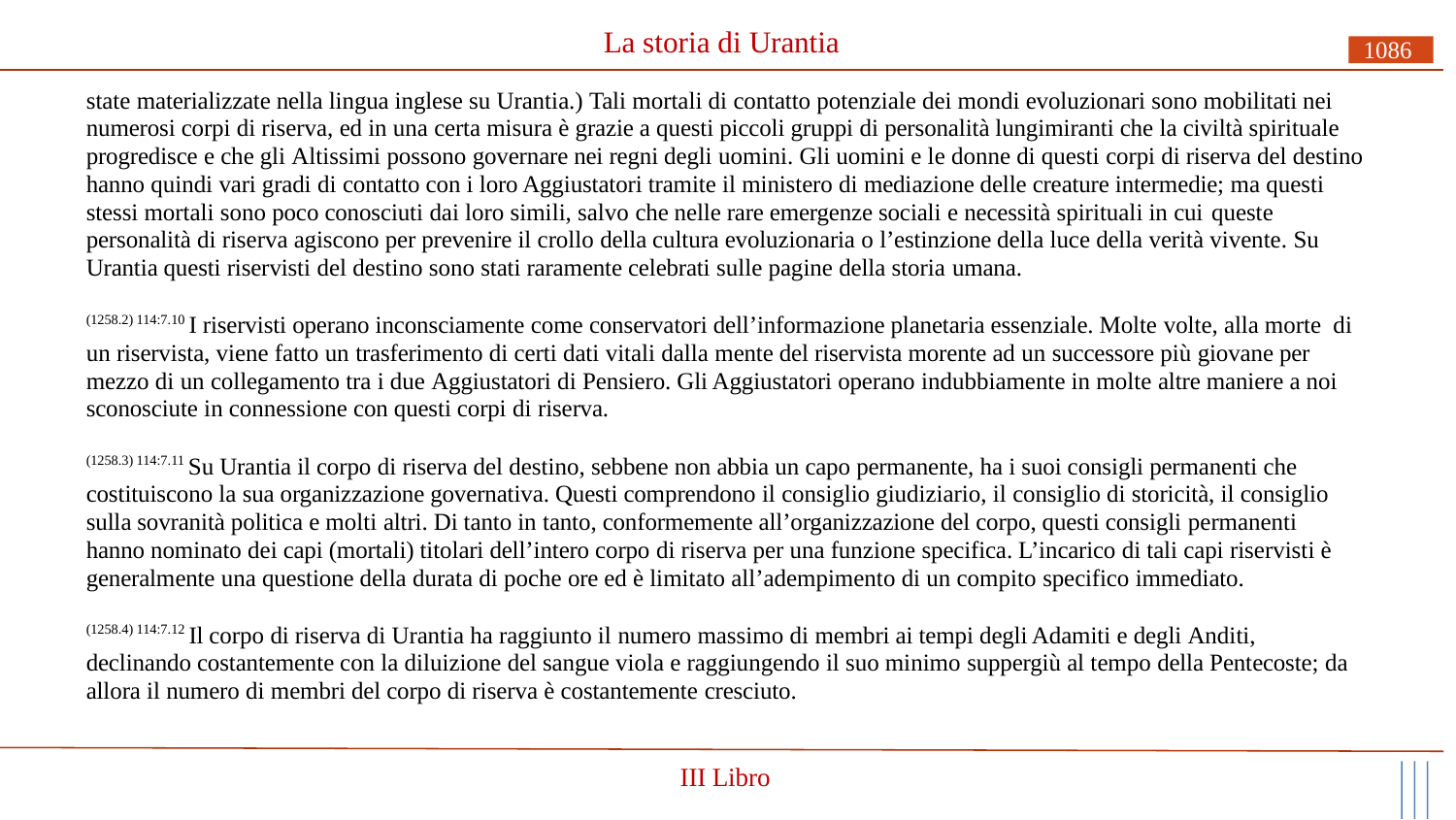

# La storia di Urantia
1086

state materializzate nella lingua inglese su Urantia.) Tali mortali di contatto potenziale dei mondi evoluzionari sono mobilitati nei  numerosi corpi di riserva, ed in una certa misura è grazie a questi piccoli gruppi di personalità lungimiranti che la civiltà spirituale  progredisce e che gli Altissimi possono governare nei regni degli uomini. Gli uomini e le donne di questi corpi di riserva del destino  hanno quindi vari gradi di contatto con i loro Aggiustatori tramite il ministero di mediazione delle creature intermedie; ma questi  stessi mortali sono poco conosciuti dai loro simili, salvo che nelle rare emergenze sociali e necessità spirituali in cui queste
personalità di riserva agiscono per prevenire il crollo della cultura evoluzionaria o l’estinzione della luce della verità vivente. Su  Urantia questi riservisti del destino sono stati raramente celebrati sulle pagine della storia umana.

(1258.2) 114:7.10 I riservisti operano inconsciamente come conservatori dell’informazione planetaria essenziale. Molte volte, alla morte  di un riservista, viene fatto un trasferimento di certi dati vitali dalla mente del riservista morente ad un successore più giovane per  mezzo di un collegamento tra i due Aggiustatori di Pensiero. Gli Aggiustatori operano indubbiamente in molte altre maniere a noi  sconosciute in connessione con questi corpi di riserva.

(1258.3) 114:7.11 Su Urantia il corpo di riserva del destino, sebbene non abbia un capo permanente, ha i suoi consigli permanenti che  costituiscono la sua organizzazione governativa. Questi comprendono il consiglio giudiziario, il consiglio di storicità, il consiglio  sulla sovranità politica e molti altri. Di tanto in tanto, conformemente all’organizzazione del corpo, questi consigli permanenti  hanno nominato dei capi (mortali) titolari dell’intero corpo di riserva per una funzione specifica. L’incarico di tali capi riservisti è  generalmente una questione della durata di poche ore ed è limitato all’adempimento di un compito specifico immediato.

(1258.4) 114:7.12 Il corpo di riserva di Urantia ha raggiunto il numero massimo di membri ai tempi degli Adamiti e degli Anditi,  declinando costantemente con la diluizione del sangue viola e raggiungendo il suo minimo suppergiù al tempo della Pentecoste; da  allora il numero di membri del corpo di riserva è costantemente cresciuto.

III Libro